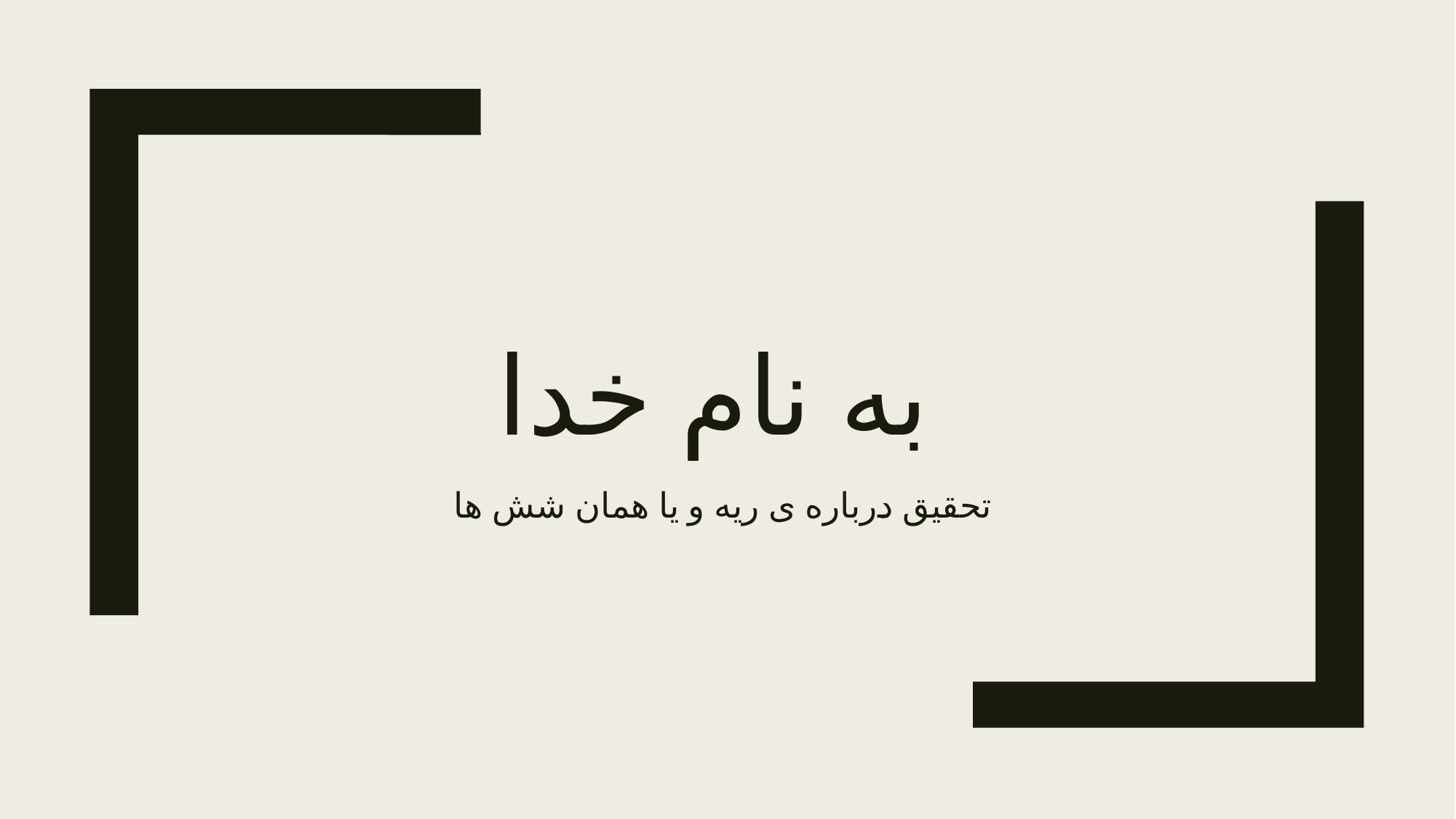

# به نام خدا
تحقیق درباره ی ریه و یا همان شش ها